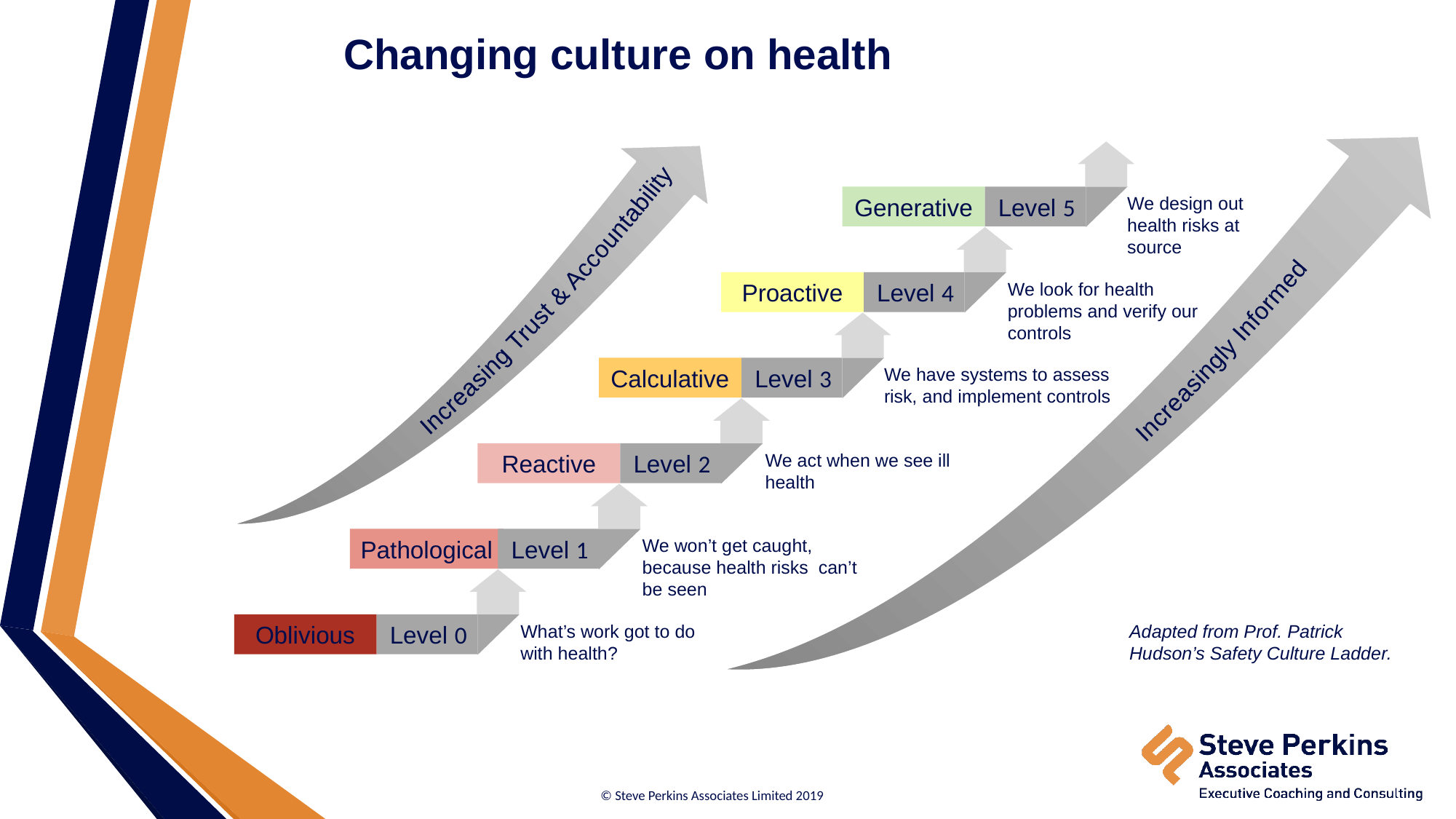

Changing culture on health

Generative

Level 5
We design out health risks at source
Increasing Trust & Accountability

Proactive

Level 4

Increasingly Informed

We look for health problems and verify our controls

Calculative

Level 3
We have systems to assess risk, and implement controls

Reactive

Level 2
We act when we see ill health

Pathological

Level 1
We won’t get caught, because health risks  can’t be seen

Oblivious

Level 0
What’s work got to do with health?
Adapted from Prof. Patrick Hudson’s Safety Culture Ladder.